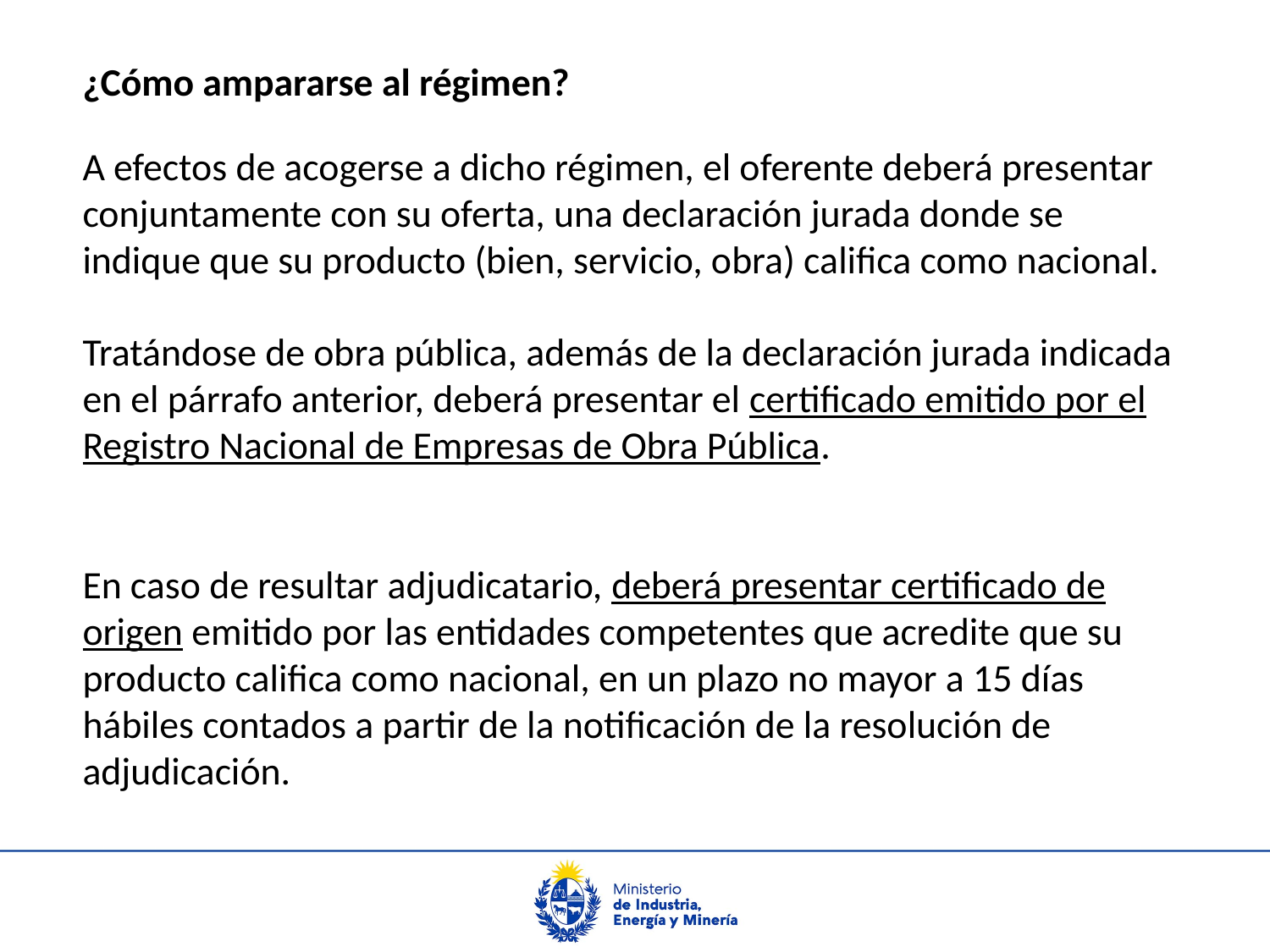

¿Cómo ampararse al régimen?

A efectos de acogerse a dicho régimen, el oferente deberá presentar conjuntamente con su oferta, una declaración jurada donde se indique que su producto (bien, servicio, obra) califica como nacional.

Tratándose de obra pública, además de la declaración jurada indicada en el párrafo anterior, deberá presentar el certificado emitido por el Registro Nacional de Empresas de Obra Pública.

En caso de resultar adjudicatario, deberá presentar certificado de origen emitido por las entidades competentes que acredite que su producto califica como nacional, en un plazo no mayor a 15 días hábiles contados a partir de la notificación de la resolución de adjudicación.
#